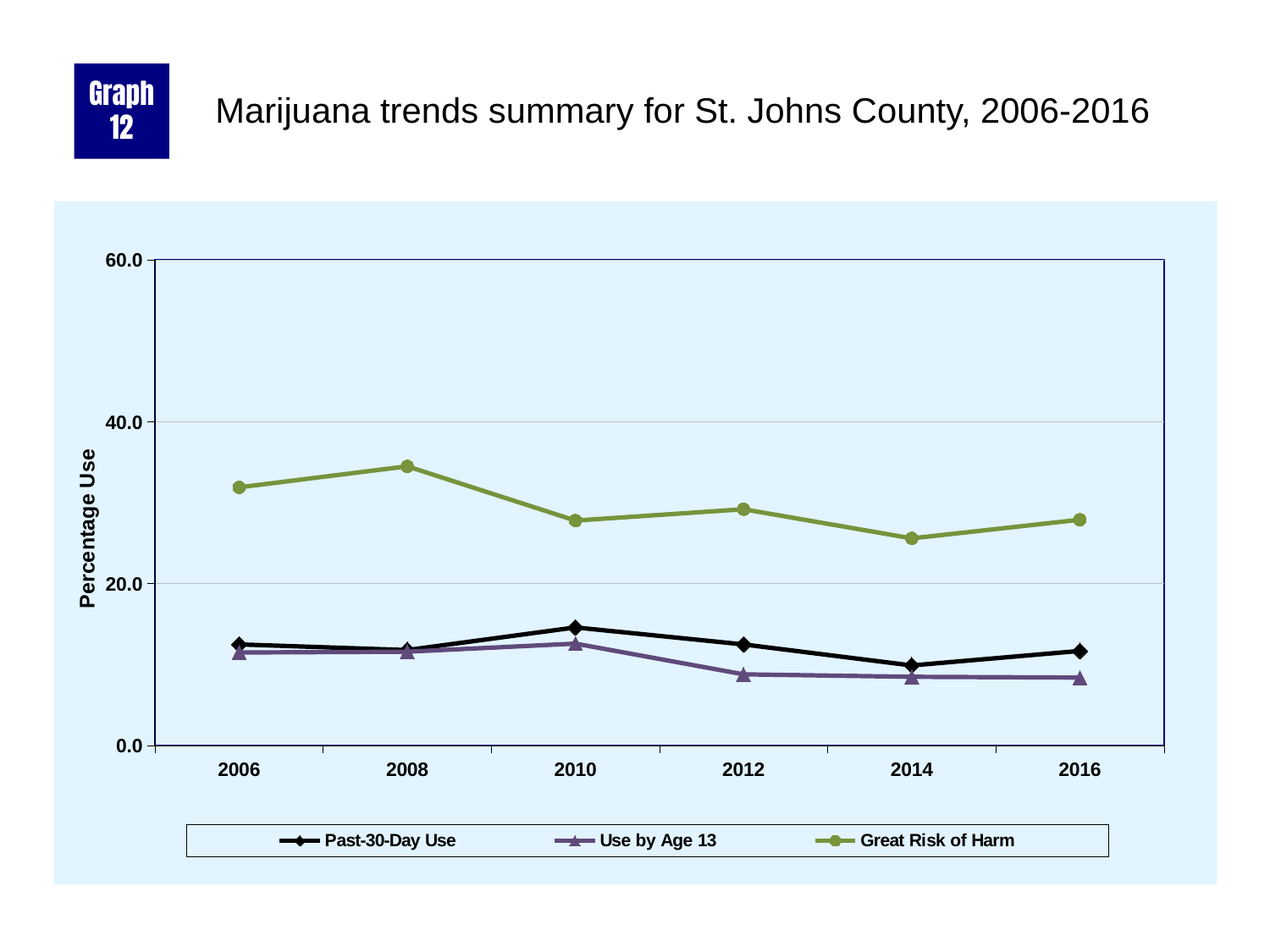

Graph 12
Marijuana trends summary for St. Johns County, 2006-2016

### Chart

| Category | Past-30-Day Use | Use by Age 13 | Great Risk of Harm |
|---|---|---|---|
| 2006 | 12.5 | 11.5 | 31.9 |
| 2008 | 11.8 | 11.6 | 34.5 |
| 2010 | 14.6 | 12.6 | 27.8 |
| 2012 | 12.5 | 8.8 | 29.2 |
| 2014 | 9.9 | 8.5 | 25.6 |
| 2016 | 11.7 | 8.4 | 27.9 |